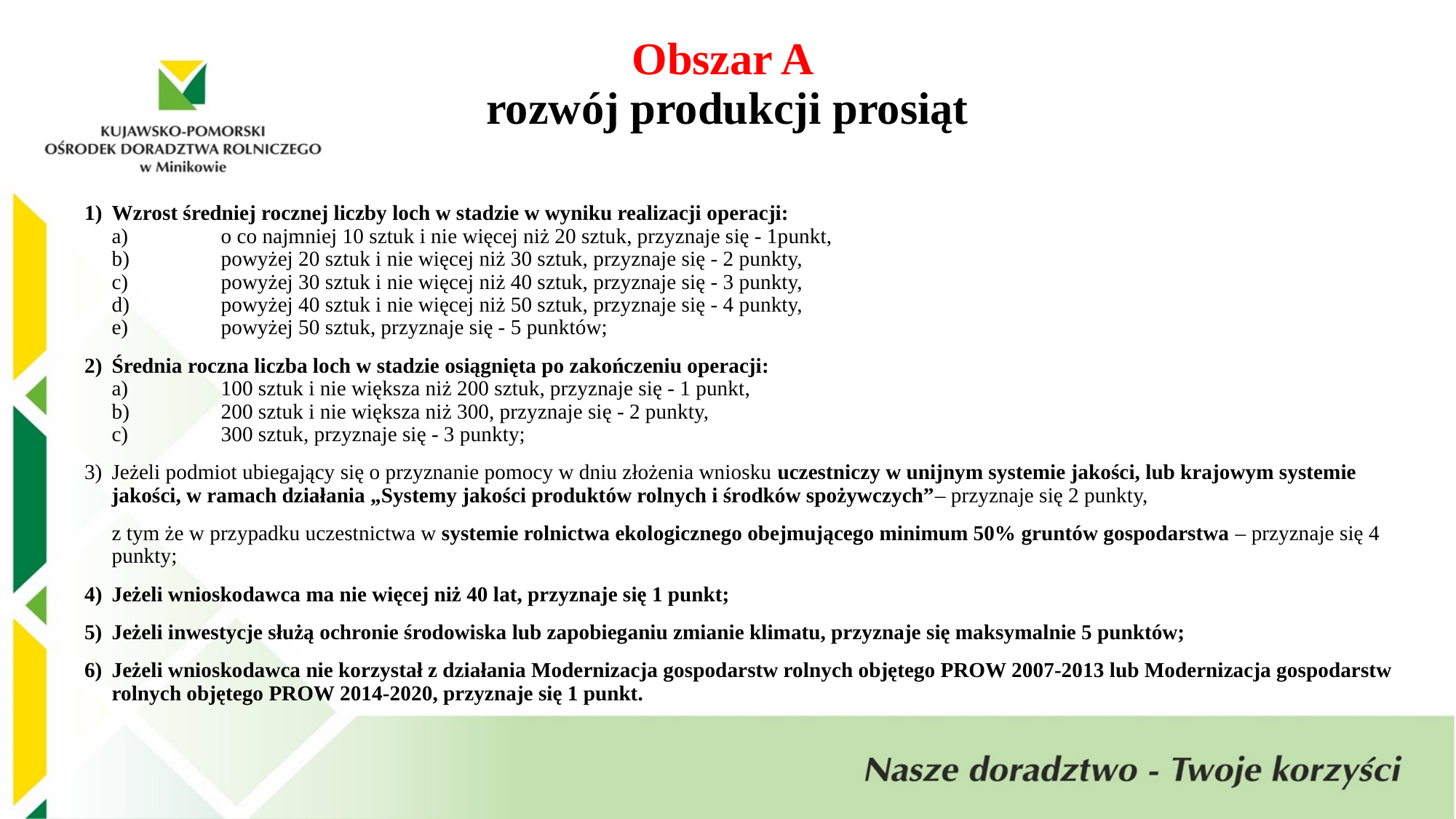

Obszar A
rozwój produkcji prosiąt
1) 	Wzrost średniej rocznej liczby loch w stadzie w wyniku realizacji operacji:
	a) 	o co najmniej 10 sztuk i nie więcej niż 20 sztuk, przyznaje się - 1punkt,
	b) 	powyżej 20 sztuk i nie więcej niż 30 sztuk, przyznaje się - 2 punkty,
	c) 	powyżej 30 sztuk i nie więcej niż 40 sztuk, przyznaje się - 3 punkty,
	d) 	powyżej 40 sztuk i nie więcej niż 50 sztuk, przyznaje się - 4 punkty,
	e) 	powyżej 50 sztuk, przyznaje się - 5 punktów;
2) 	Średnia roczna liczba loch w stadzie osiągnięta po zakończeniu operacji:
	a) 	100 sztuk i nie większa niż 200 sztuk, przyznaje się - 1 punkt,
	b) 	200 sztuk i nie większa niż 300, przyznaje się - 2 punkty,
	c) 	300 sztuk, przyznaje się - 3 punkty;
Jeżeli podmiot ubiegający się o przyznanie pomocy w dniu złożenia wniosku uczestniczy w unijnym systemie jakości, lub krajowym systemie jakości, w ramach działania „Systemy jakości produktów rolnych i środków spożywczych”– przyznaje się 2 punkty,
	z tym że w przypadku uczestnictwa w systemie rolnictwa ekologicznego obejmującego minimum 50% gruntów gospodarstwa – przyznaje się 4 punkty;
4) 	Jeżeli wnioskodawca ma nie więcej niż 40 lat, przyznaje się 1 punkt;
Jeżeli inwestycje służą ochronie środowiska lub zapobieganiu zmianie klimatu, przyznaje się maksymalnie 5 punktów;
Jeżeli wnioskodawca nie korzystał z działania Modernizacja gospodarstw rolnych objętego PROW 2007-2013 lub Modernizacja gospodarstw rolnych objętego PROW 2014-2020, przyznaje się 1 punkt.